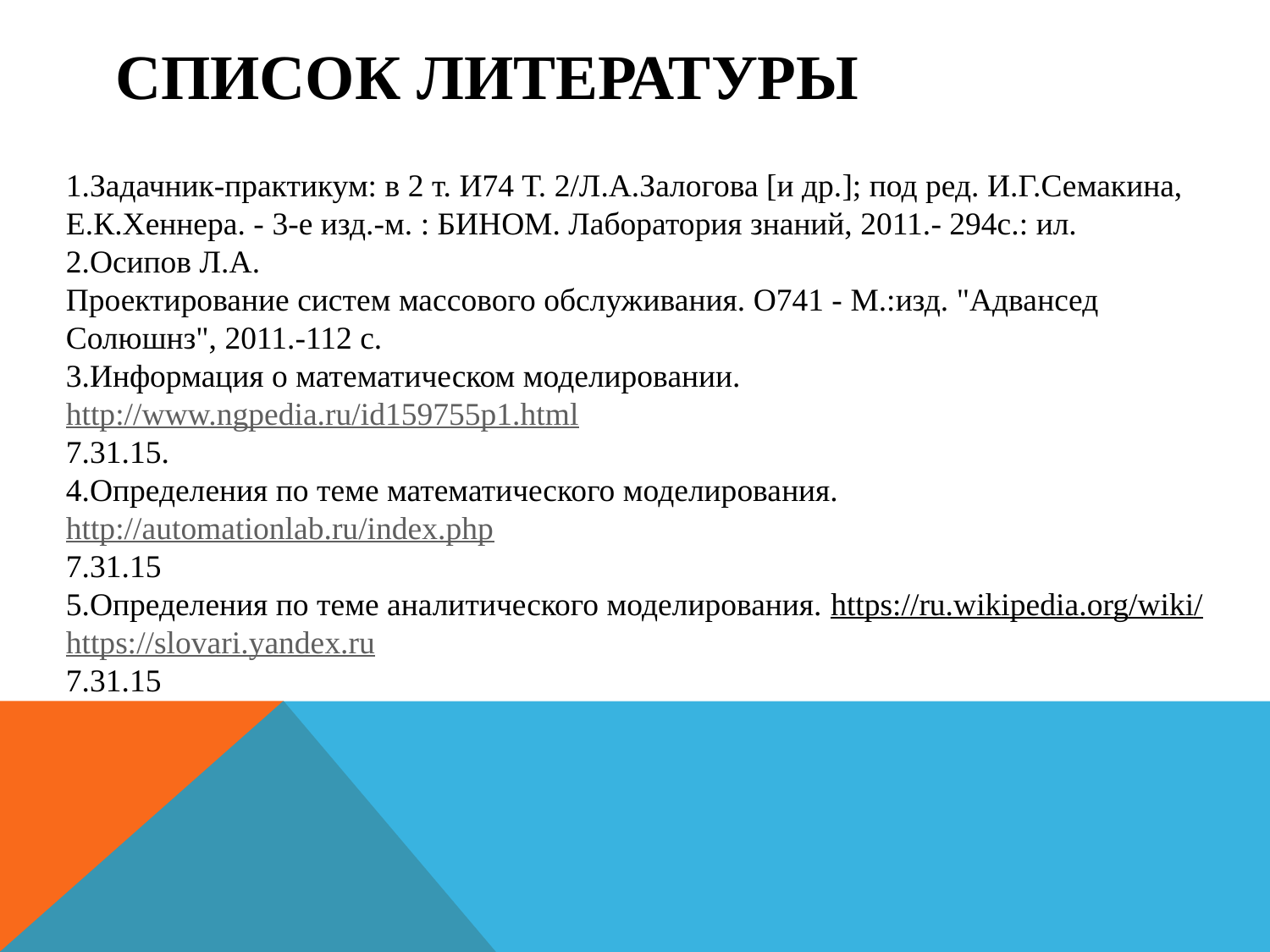

СПИСОК ЛИТЕРАТУРЫ
1.Задачник-практикум: в 2 т. И74 Т. 2/Л.А.Залогова [и др.]; под ред. И.Г.Семакина, Е.К.Хеннера. - 3-е изд.-м. : БИНОМ. Лаборатория знаний, 2011.- 294с.: ил.
2.Осипов Л.А.
Проектирование систем массового обслуживания. О741 - М.:изд. "Адвансед Солюшнз", 2011.-112 с.
3.Информация о математическом моделировании. http://www.ngpedia.ru/id159755p1.html
7.31.15.
4.Определения по теме математического моделирования. http://automationlab.ru/index.php
7.31.15
5.Определения по теме аналитического моделирования. https://ru.wikipedia.org/wiki/
https://slovari.yandex.ru
7.31.15